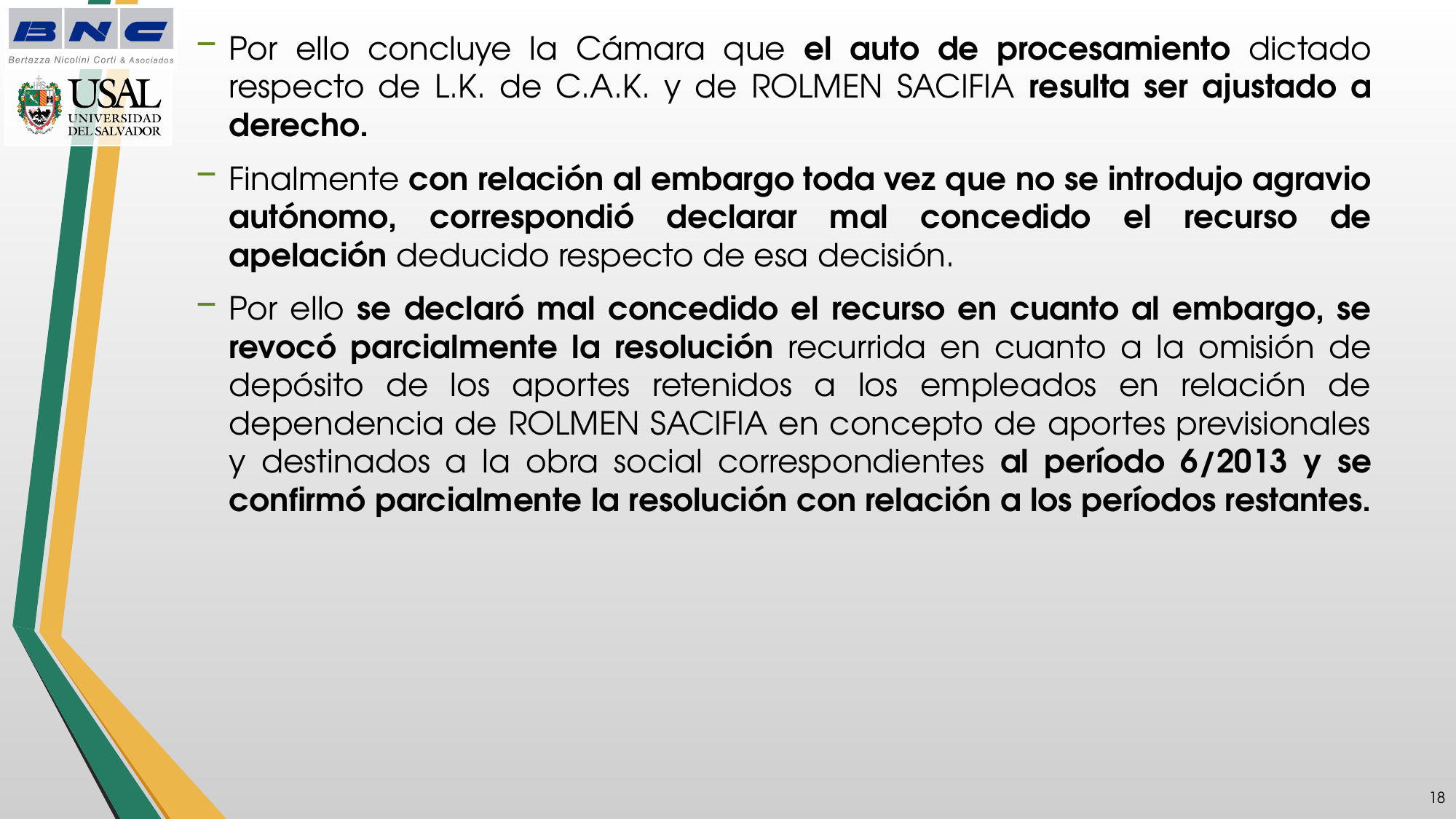

Por ello concluye la Cámara que el auto de procesamiento dictado respecto de L.K. de C.A.K. y de ROLMEN SACIFIA resulta ser ajustado a derecho.
Finalmente con relación al embargo toda vez que no se introdujo agravio autónomo, correspondió declarar mal concedido el recurso de apelación deducido respecto de esa decisión.
Por ello se declaró mal concedido el recurso en cuanto al embargo, se revocó parcialmente la resolución recurrida en cuanto a la omisión de depósito de los aportes retenidos a los empleados en relación de dependencia de ROLMEN SACIFIA en concepto de aportes previsionales y destinados a la obra social correspondientes al período 6/2013 y se confirmó parcialmente la resolución con relación a los períodos restantes.
18